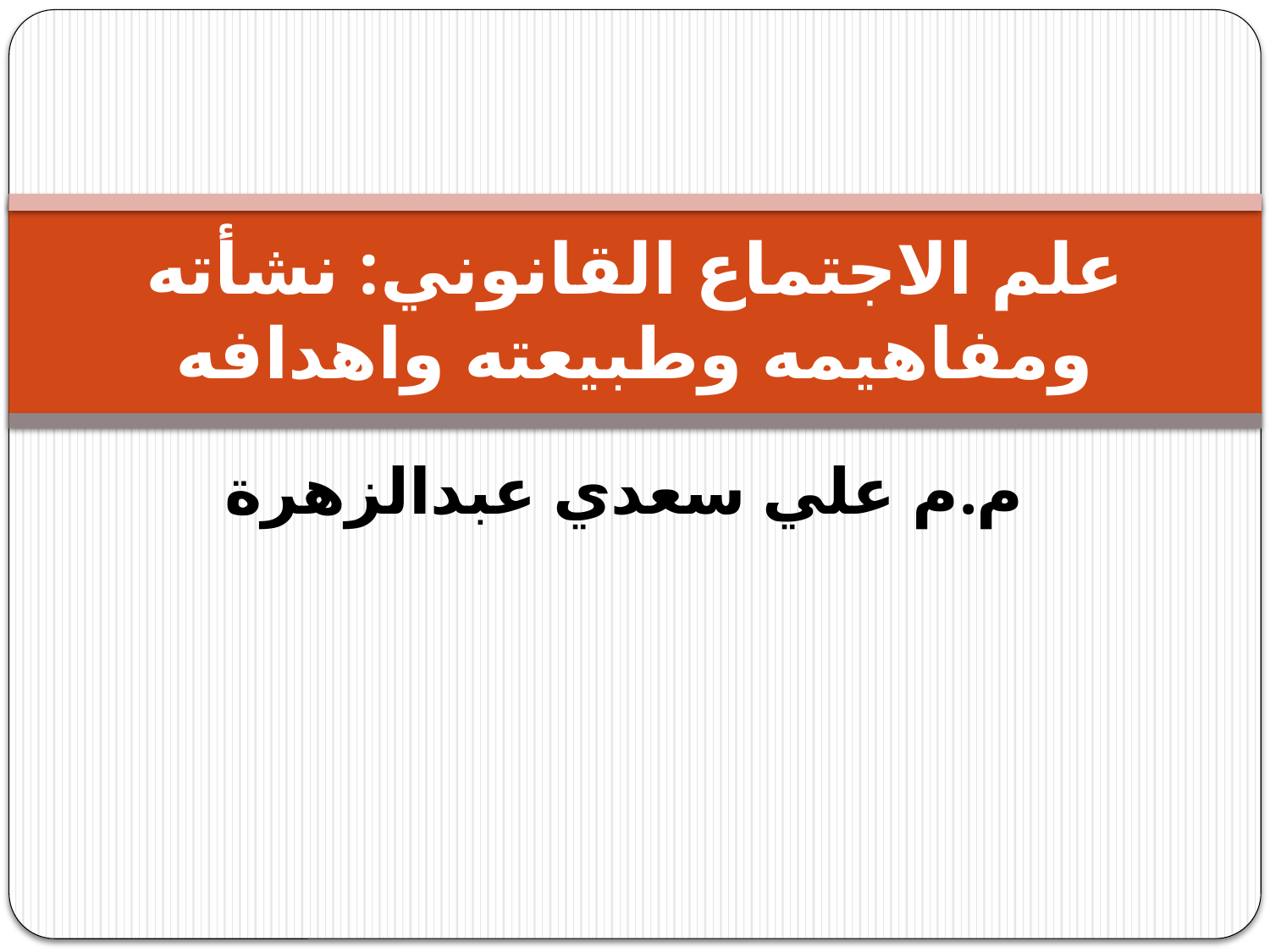

# علم الاجتماع القانوني: نشأته ومفاهيمه وطبيعته واهدافه
م.م علي سعدي عبدالزهرة